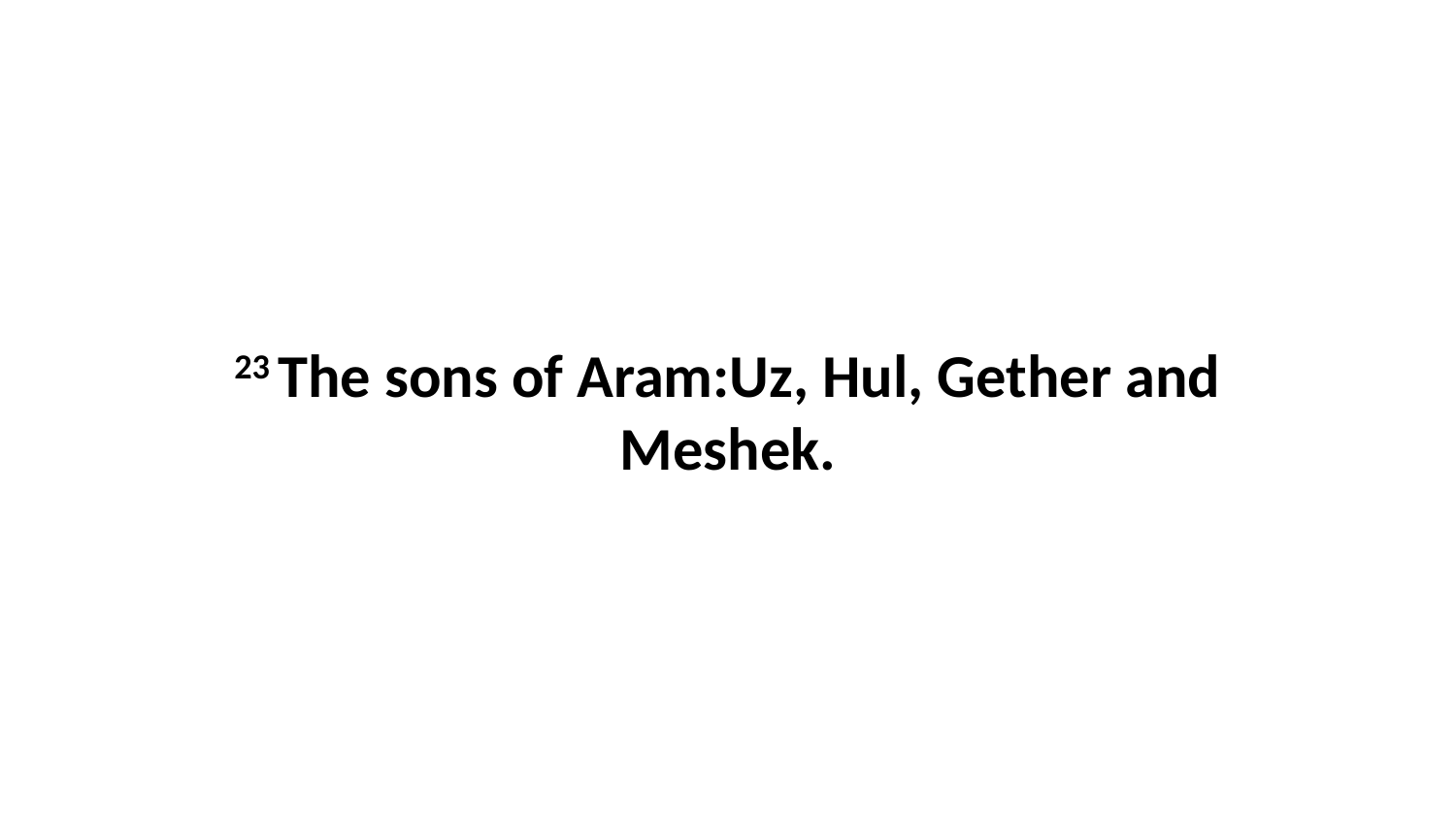

23 The sons of Aram:Uz, Hul, Gether and Meshek.